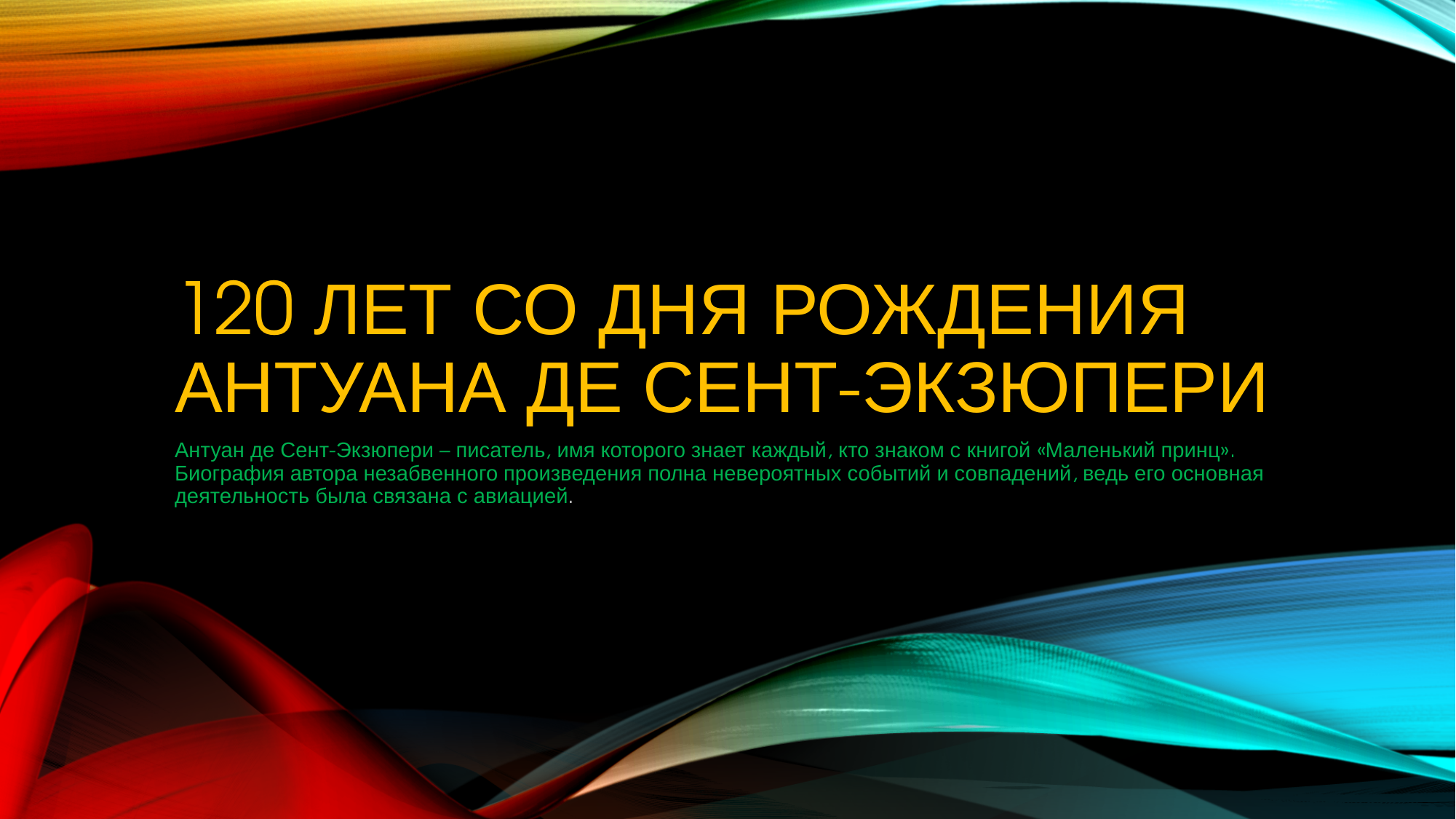

# 120 лет со дня рождения Антуана де Сент-Экзюпери
Антуан де Сент-Экзюпери – писатель, имя которого знает каждый, кто знаком с книгой «Маленький принц». Биография автора незабвенного произведения полна невероятных событий и совпадений, ведь его основная деятельность была связана с авиацией.